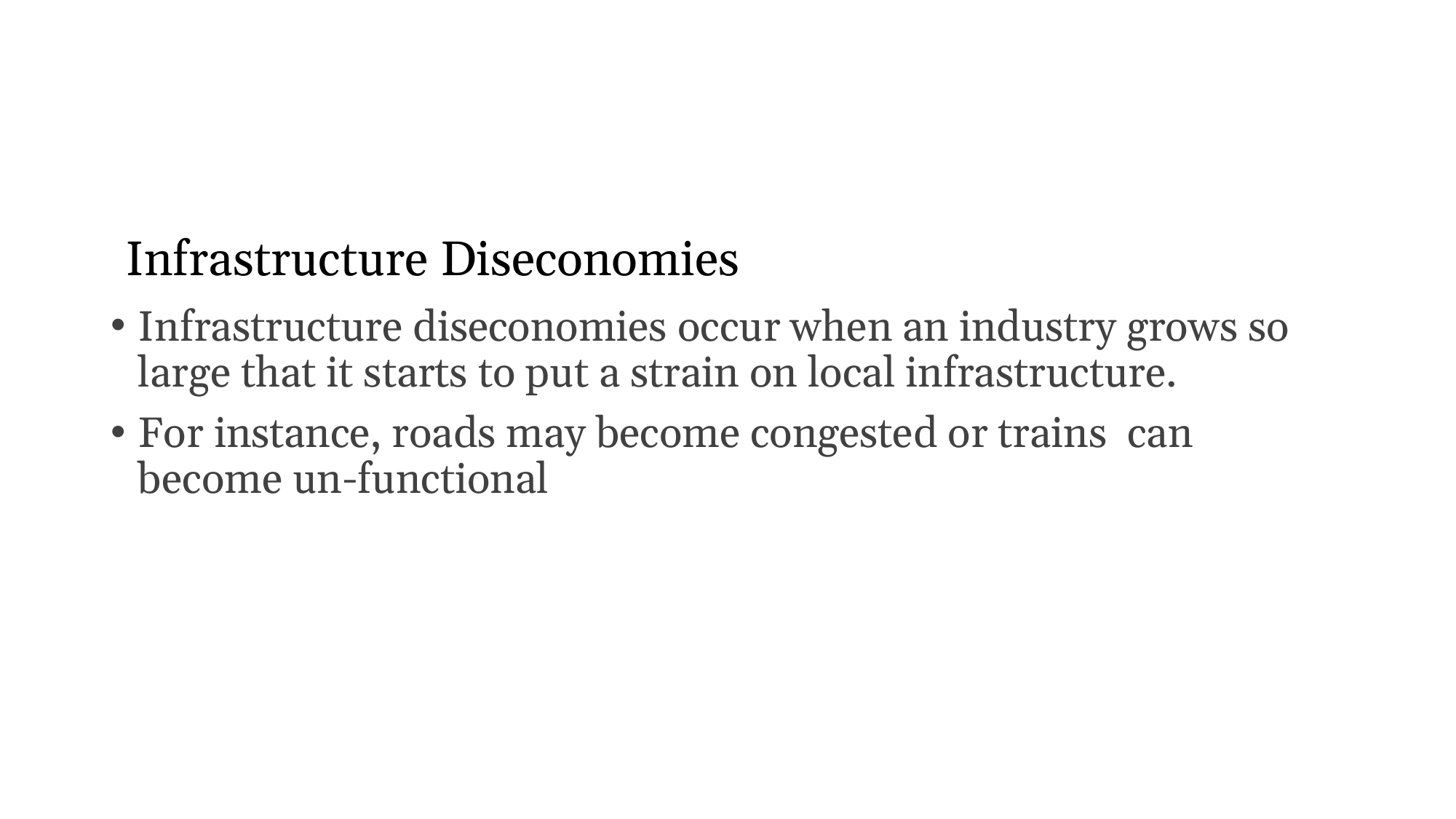

#
 Infrastructure Diseconomies
Infrastructure diseconomies occur when an industry grows so large that it starts to put a strain on local infrastructure.
For instance, roads may become congested or trains  can become un-functional